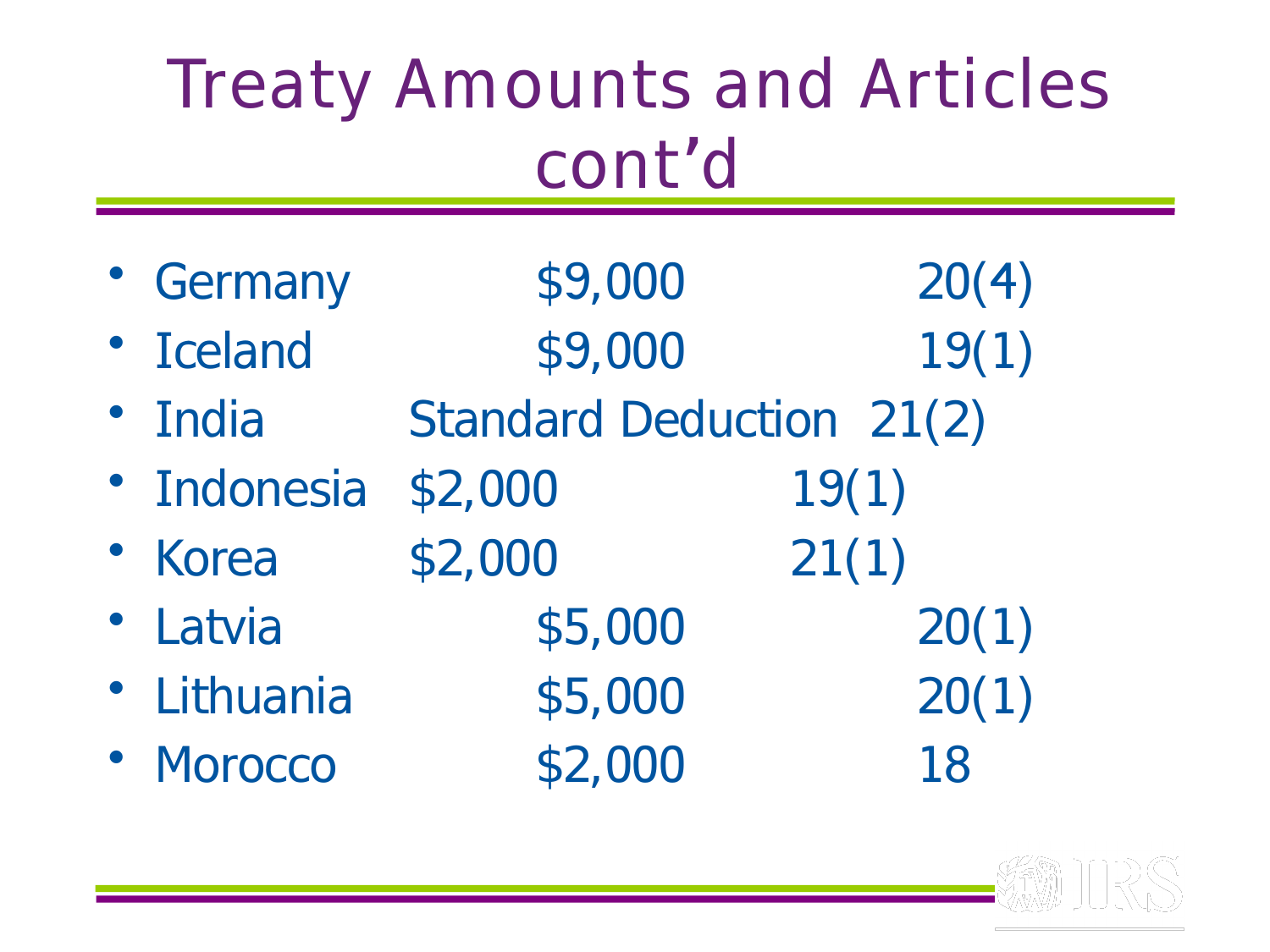

# Treaty Amounts and Articles cont’d
Germany		$9,000		20(4)
Iceland		$9,000		19(1)
India		Standard Deduction  21(2)
Indonesia	$2,000		19(1)
Korea		$2,000		21(1)
Latvia		$5,000		20(1)
Lithuania		$5,000		20(1)
Morocco		$2,000		18